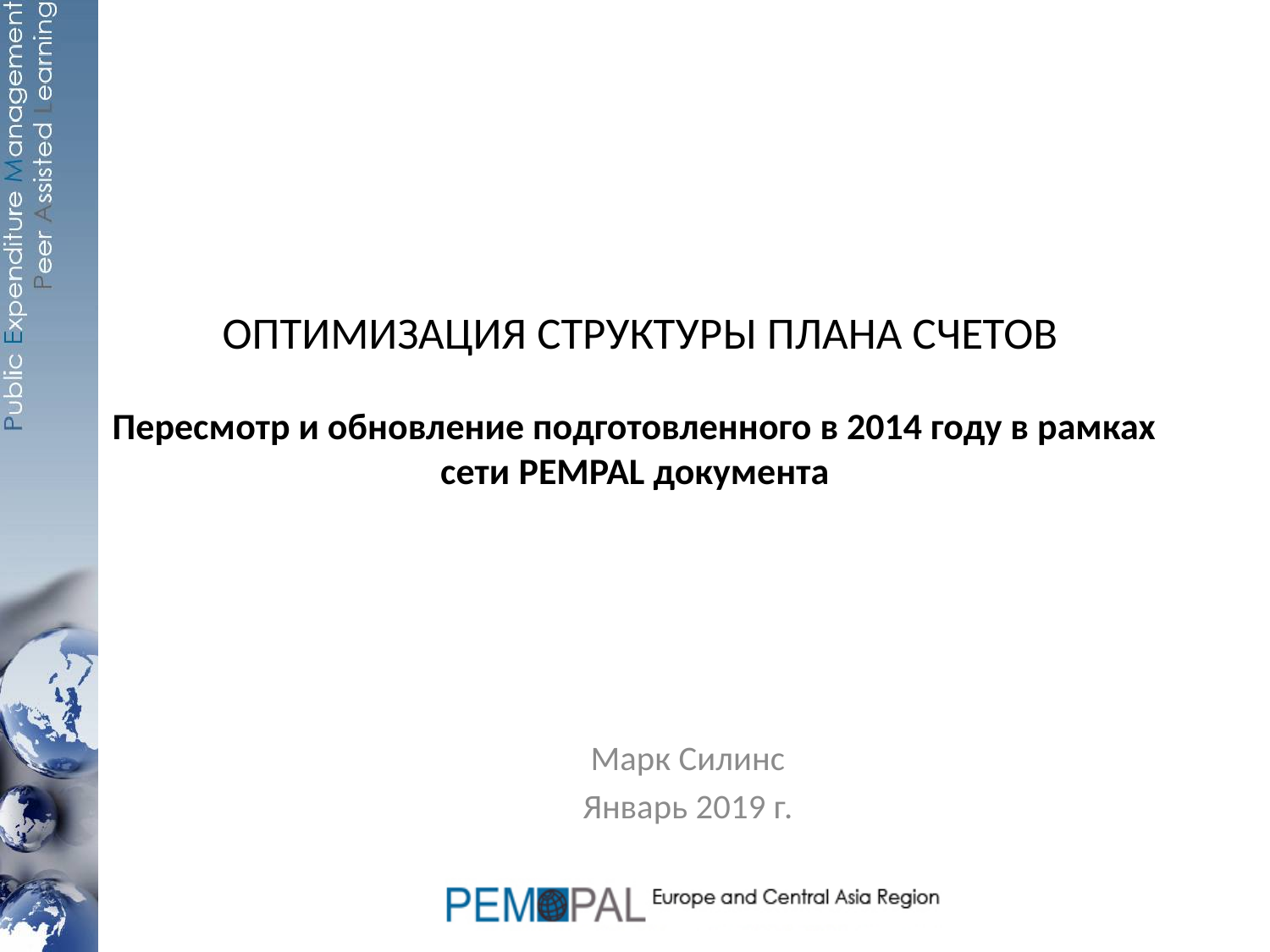

# ОПТИМИЗАЦИЯ СТРУКТУРЫ ПЛАНА СЧЕТОВ Пересмотр и обновление подготовленного в 2014 году в рамках сети PEMPAL документа

Марк Силинс
Январь 2019 г.